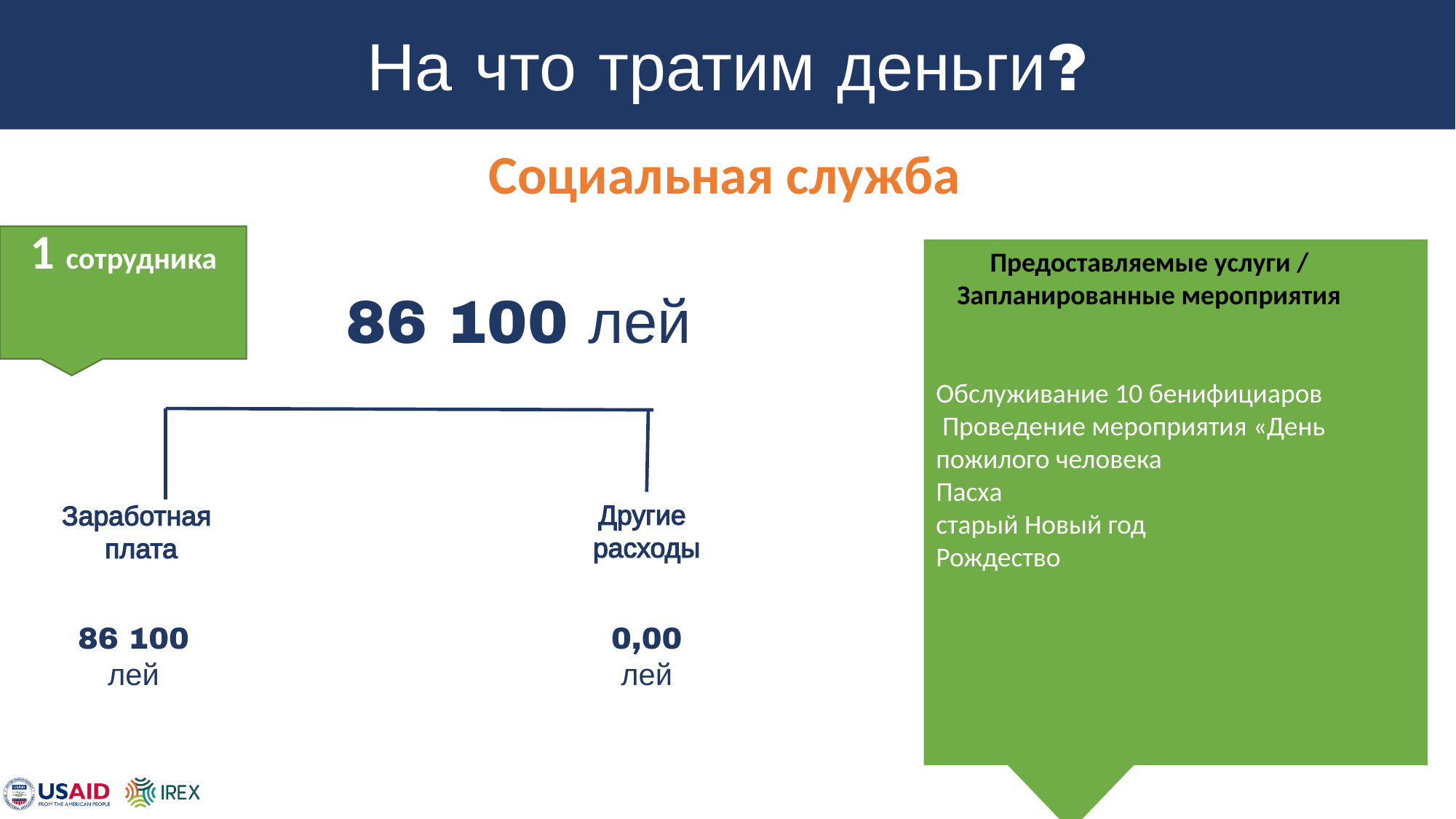

# На что тратим деньги?
Социальная служба
1 сотрудника

Предоставляемые услуги / Запланированные мероприятия

Обслуживание 10 бенифициаров
 Проведение мероприятия «День пожилого человека
Пасха
старый Новый год
Рождество

86 100 лей
Другие
расходы
Заработная
плата
86 100
лей
0,00
лей